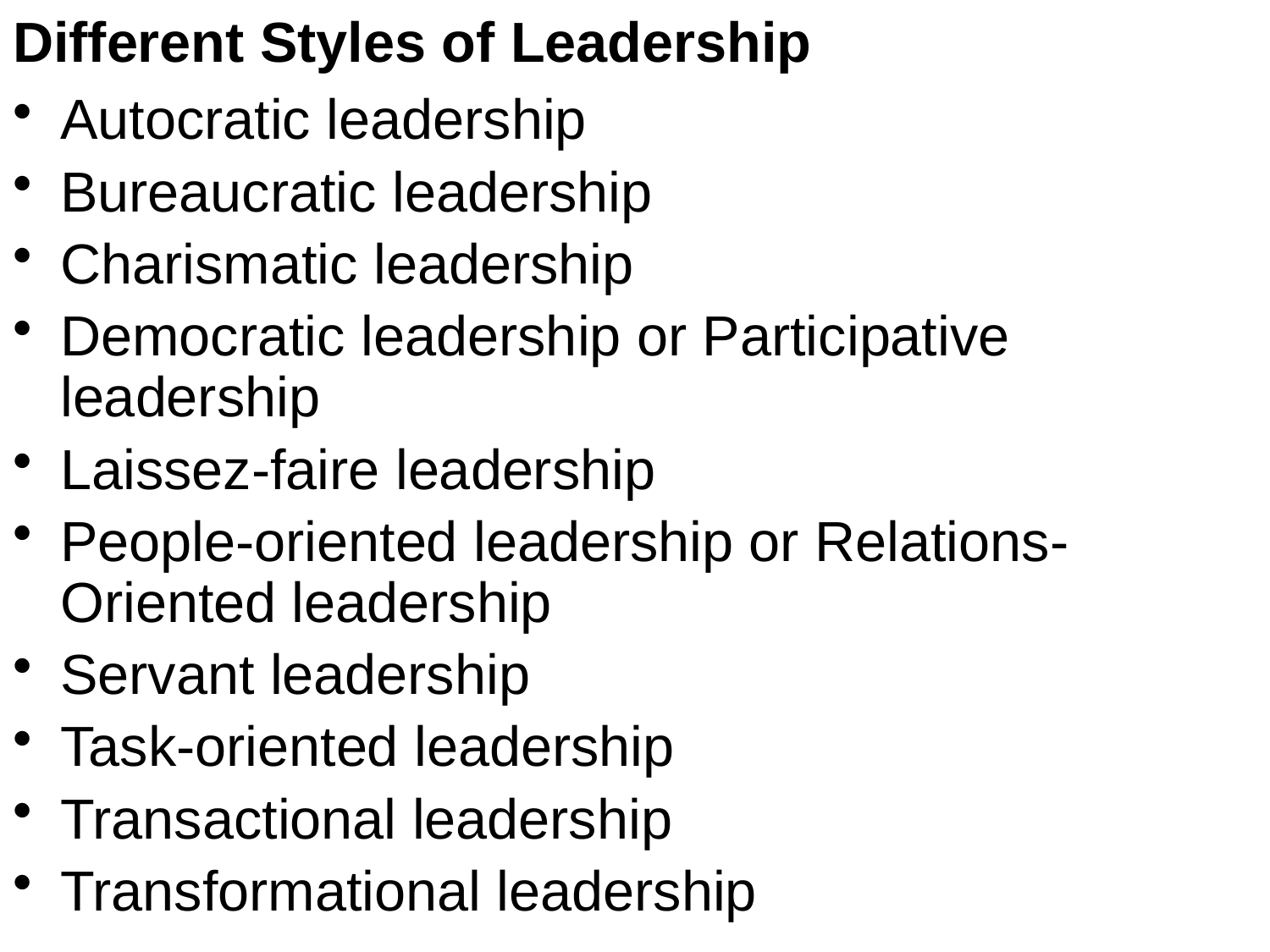

# Different Styles of Leadership
Autocratic leadership
Bureaucratic leadership
Charismatic leadership
Democratic leadership or Participative leadership
Laissez-faire leadership
People-oriented leadership or Relations-Oriented leadership
Servant leadership
Task-oriented leadership
Transactional leadership
Transformational leadership